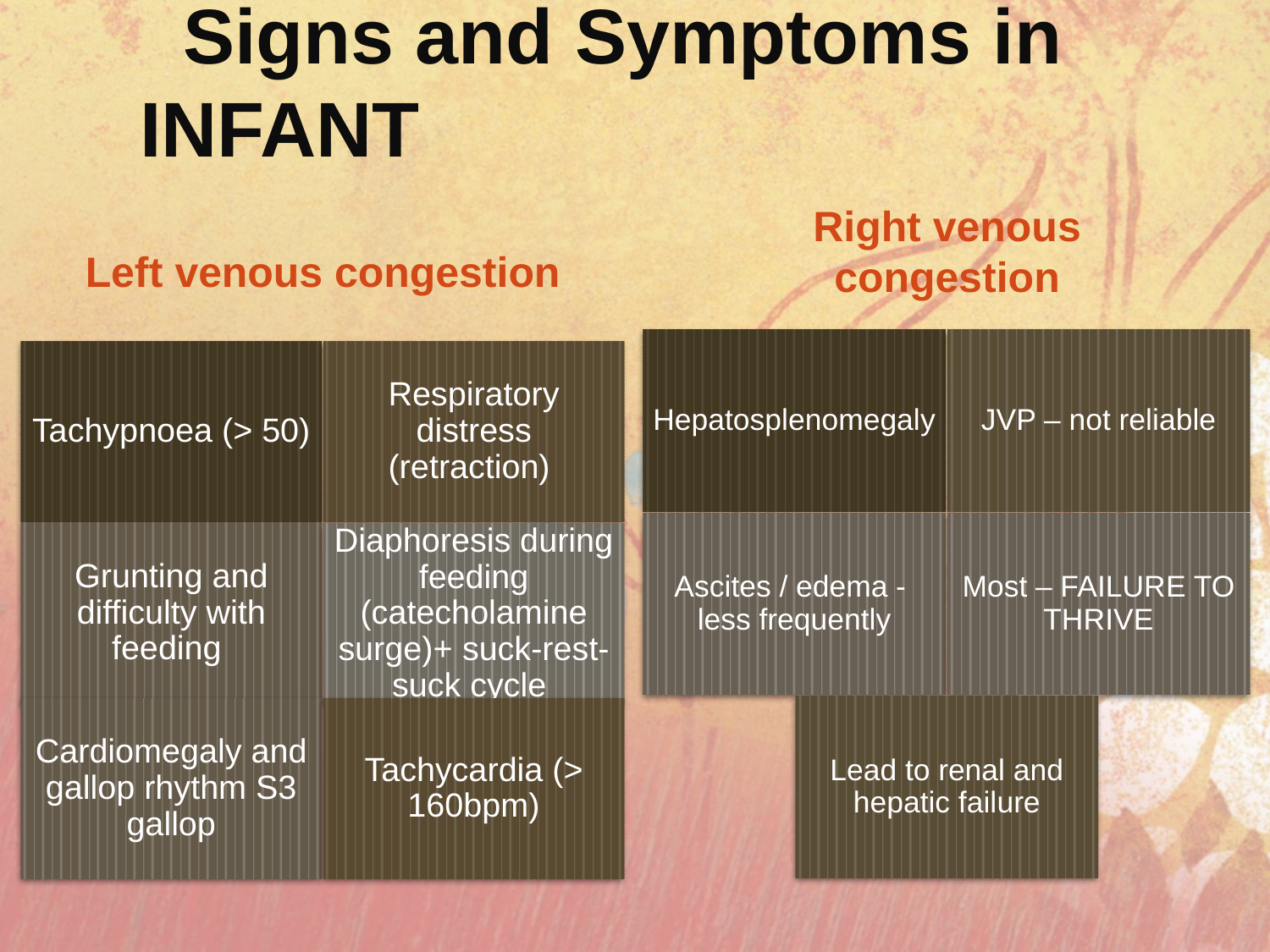

# Signs and Symptoms in INFANT
Right venous congestion
Left venous congestion
Tachypnoea (> 50)
Respiratory distress (retraction)
Grunting and difficulty with feeding
Diaphoresis during feeding (catecholamine surge)+ suck-rest-suck cycle
Cardiomegaly and gallop rhythm S3 gallop
Tachycardia (> 160bpm)
Hepatosplenomegaly
JVP – not reliable
Ascites / edema -  less frequently
Most – FAILURE TO THRIVE
Lead to renal and hepatic failure